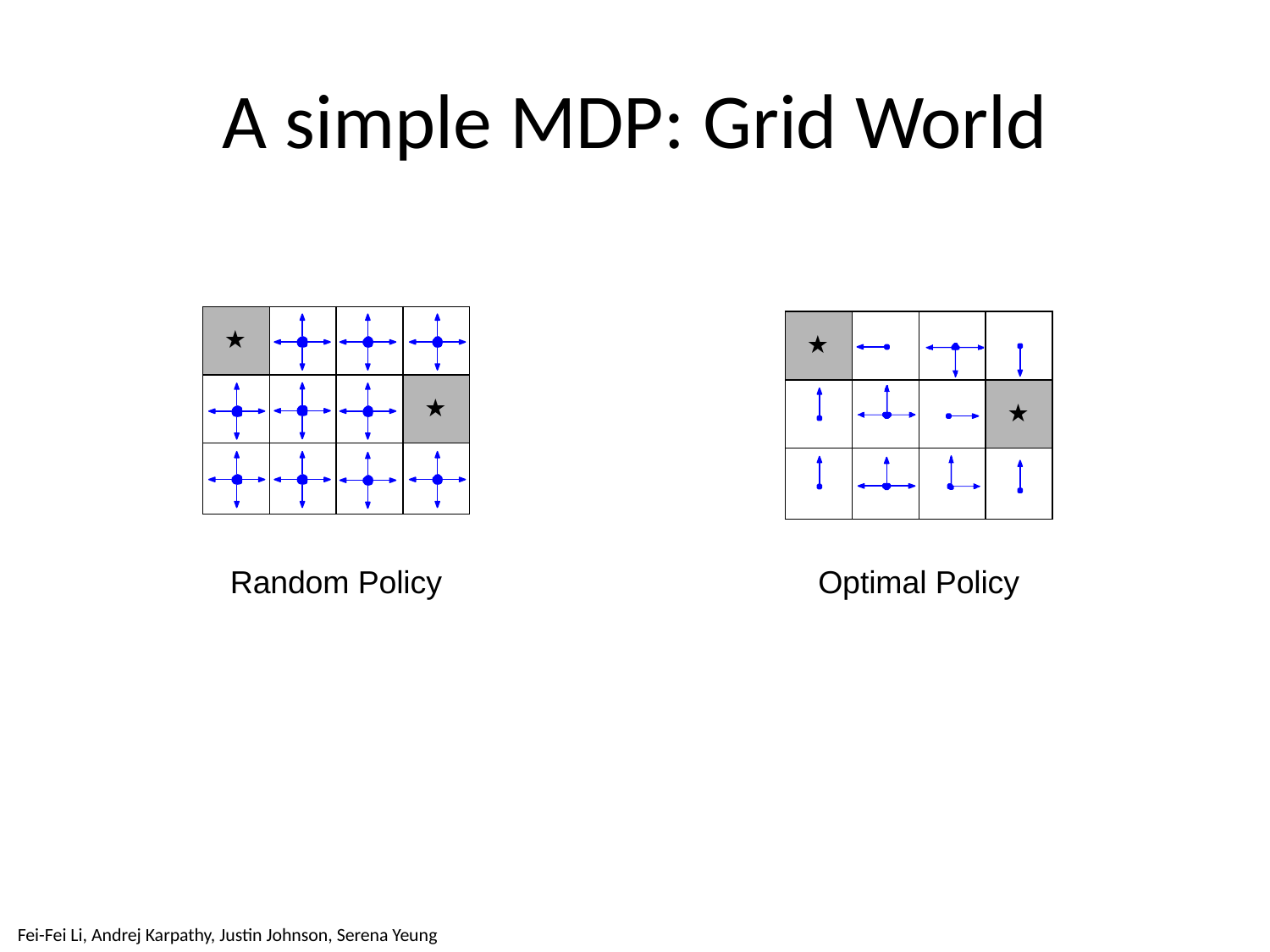

# A simple MDP: Grid World
| ★ |  |  |  |
| --- | --- | --- | --- |
|  |  |  | ★ |
|  |  |  |  |
| ★ |  |  |  |
| --- | --- | --- | --- |
|  |  |  | ★ |
|  |  |  |  |

Random Policy
Optimal Policy
May 22, 2018
Fei-Fei Li & Justin Johnson & Serena Yeung
Fei-Fei Li, Andrej Karpathy, Justin Johnson, Serena Yeung
Lecture 14 - 11